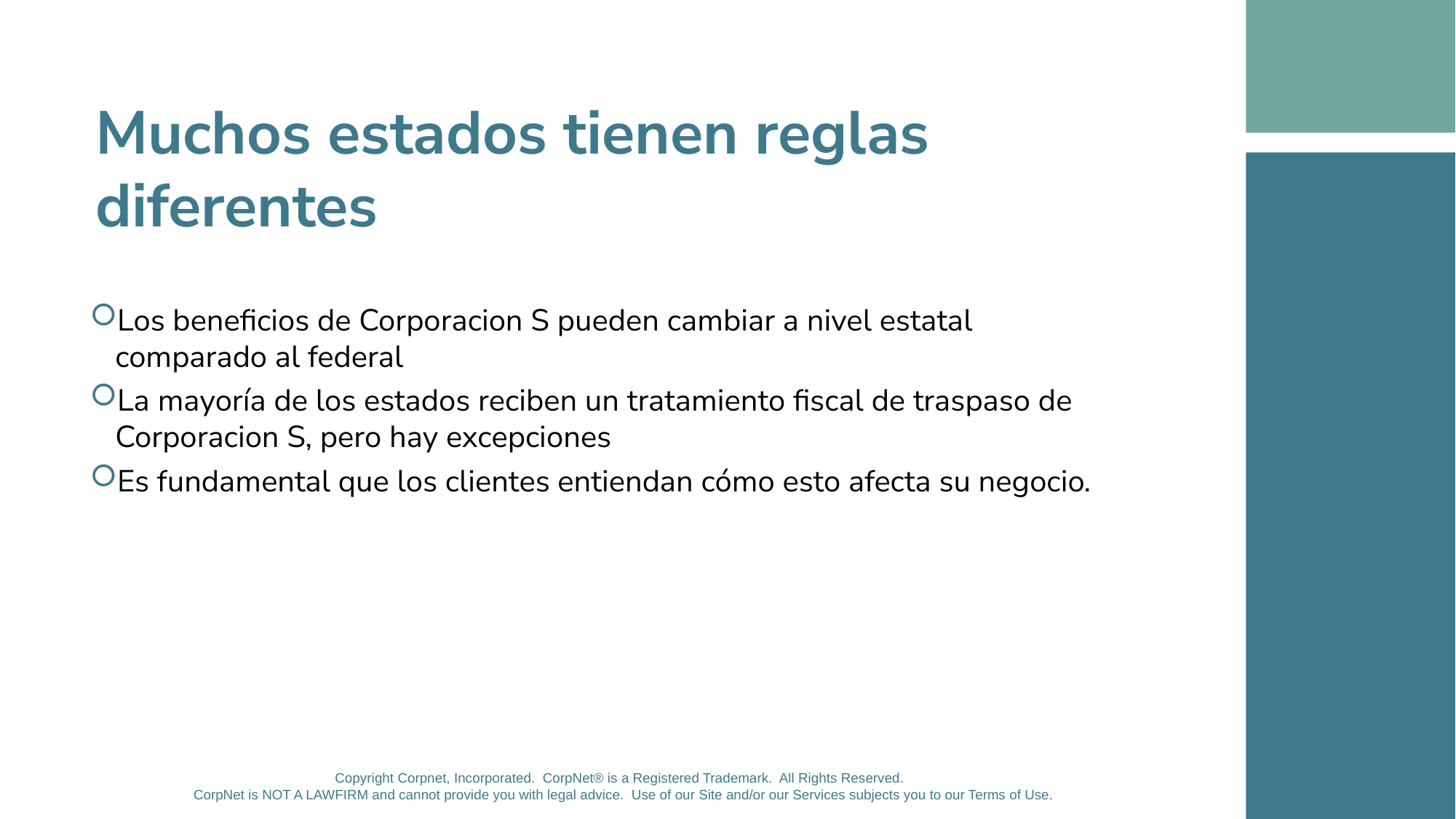

Muchos estados tienen reglas diferentes

Los beneficios de Corporacion S pueden cambiar a nivel estatal comparado al federal
La mayoría de los estados reciben un tratamiento fiscal de traspaso de Corporacion S, pero hay excepciones
Es fundamental que los clientes entiendan cómo esto afecta su negocio.
Copyright Corpnet, Incorporated.  CorpNet® is a Registered Trademark.  All Rights Reserved.
CorpNet is NOT A LAWFIRM and cannot provide you with legal advice.  Use of our Site and/or our Services subjects you to our Terms of Use.